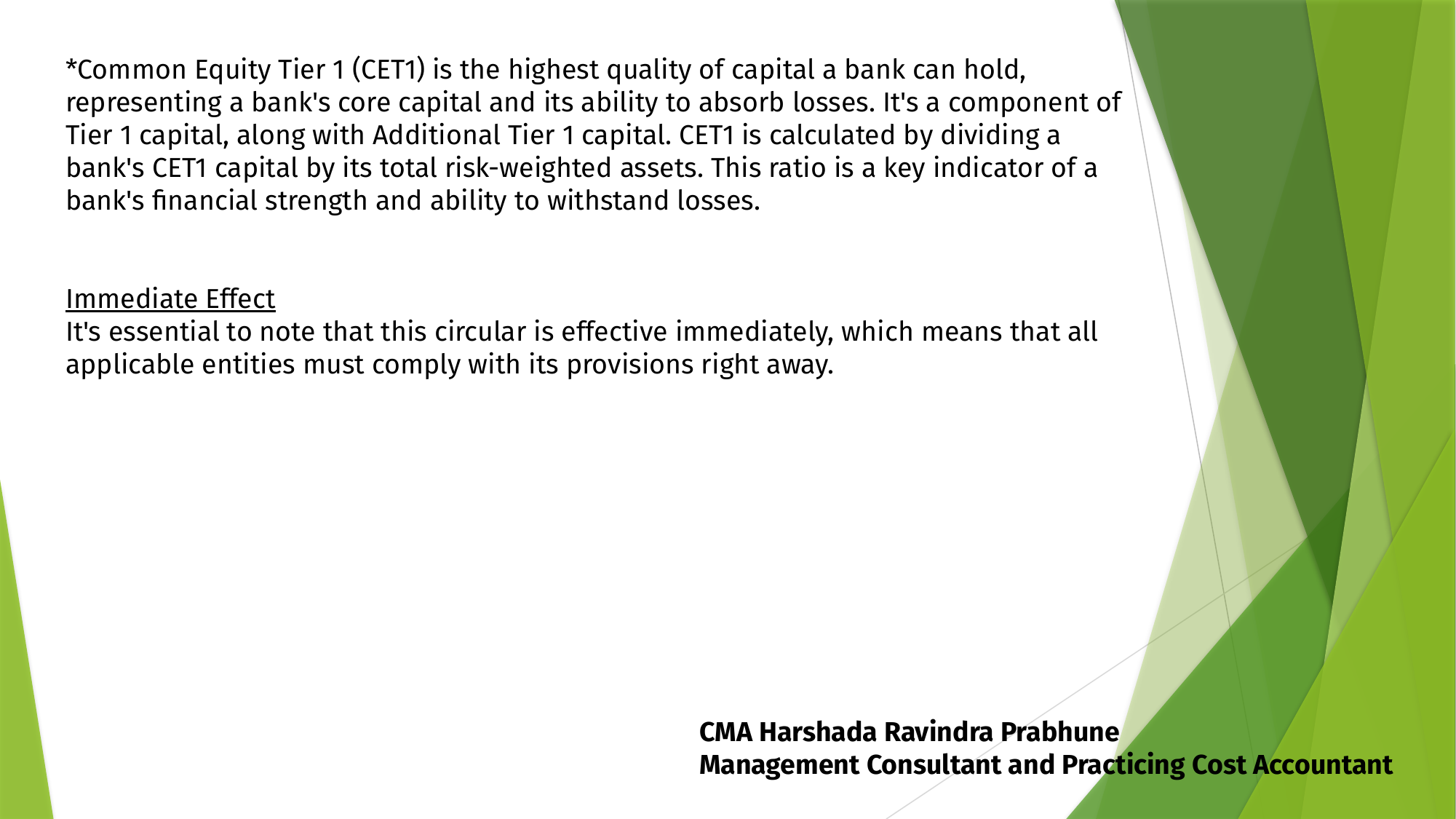

*Common Equity Tier 1 (CET1) is the highest quality of capital a bank can hold, representing a bank's core capital and its ability to absorb losses. It's a component of Tier 1 capital, along with Additional Tier 1 capital. CET1 is calculated by dividing a bank's CET1 capital by its total risk-weighted assets. This ratio is a key indicator of a bank's financial strength and ability to withstand losses.

Immediate Effect
It's essential to note that this circular is effective immediately, which means that all applicable entities must comply with its provisions right away.

CMA Harshada Ravindra Prabhune
Management Consultant and Practicing Cost Accountant